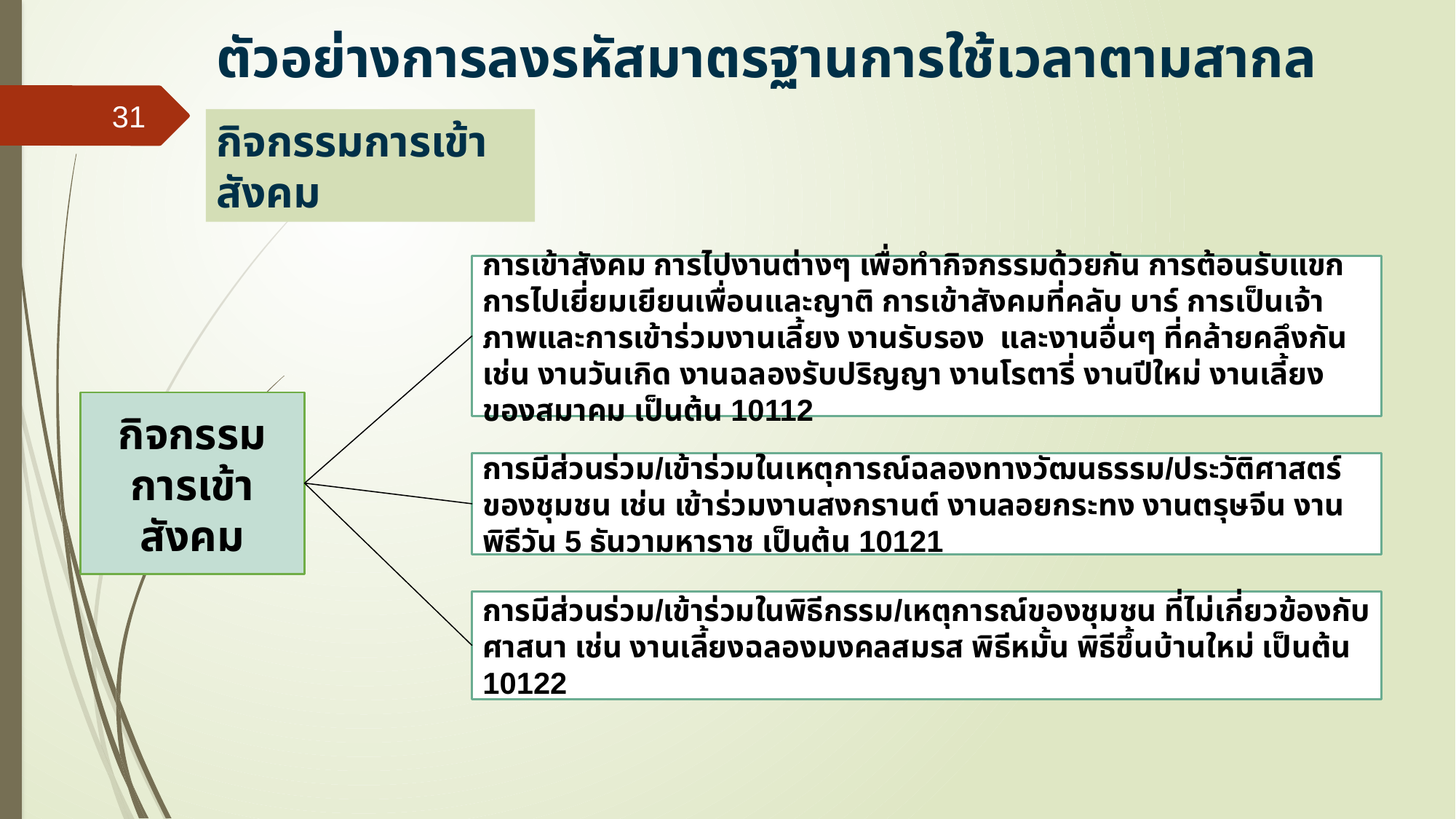

ตัวอย่างการลงรหัสมาตรฐานการใช้เวลาตามสากล
31
กิจกรรมการเข้าสังคม
การเข้าสังคม การไปงานต่างๆ เพื่อทำกิจกรรมด้วยกัน การต้อนรับแขก การไปเยี่ยมเยียนเพื่อนและญาติ การเข้าสังคมที่คลับ บาร์ การเป็นเจ้าภาพและการเข้าร่วมงานเลี้ยง งานรับรอง  และงานอื่นๆ ที่คล้ายคลึงกัน เช่น งานวันเกิด งานฉลองรับปริญญา งานโรตารี่ งานปีใหม่ งานเลี้ยงของสมาคม เป็นต้น 10112
กิจกรรมการเข้าสังคม
การมีส่วนร่วม/เข้าร่วมในเหตุการณ์ฉลองทางวัฒนธรรม/ประวัติศาสตร์ของชุมชน เช่น เข้าร่วมงานสงกรานต์ งานลอยกระทง งานตรุษจีน งานพิธีวัน 5 ธันวามหาราช เป็นต้น 10121
การมีส่วนร่วม/เข้าร่วมในพิธีกรรม/เหตุการณ์ของชุมชน ที่ไม่เกี่ยวข้องกับศาสนา เช่น งานเลี้ยงฉลองมงคลสมรส พิธีหมั้น พิธีขึ้นบ้านใหม่ เป็นต้น 10122